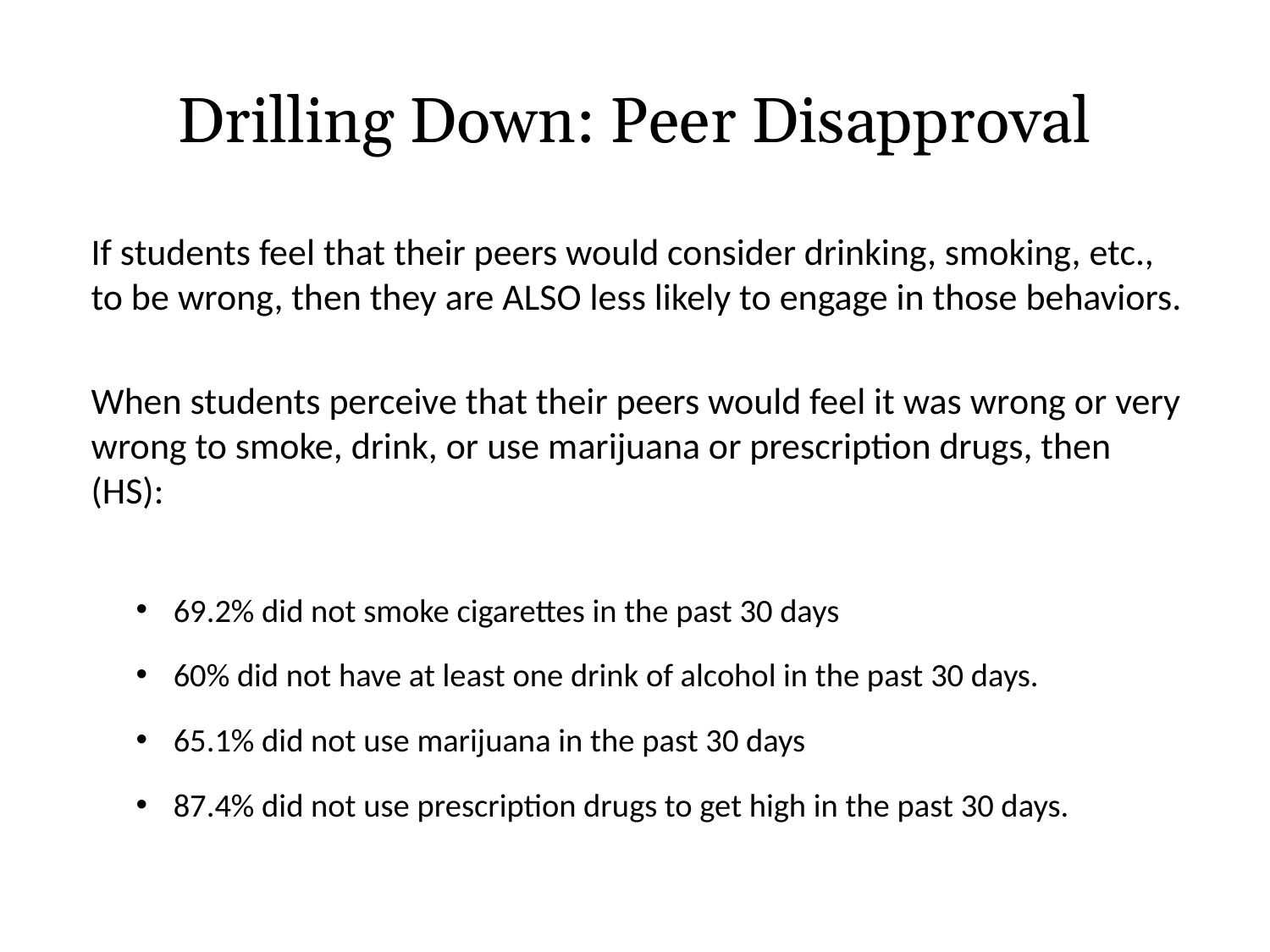

# Drilling Down: Peer Disapproval
If students feel that their peers would consider drinking, smoking, etc., to be wrong, then they are ALSO less likely to engage in those behaviors.

When students perceive that their peers would feel it was wrong or very wrong to smoke, drink, or use marijuana or prescription drugs, then (HS):

69.2% did not smoke cigarettes in the past 30 days
60% did not have at least one drink of alcohol in the past 30 days.
65.1% did not use marijuana in the past 30 days
87.4% did not use prescription drugs to get high in the past 30 days.